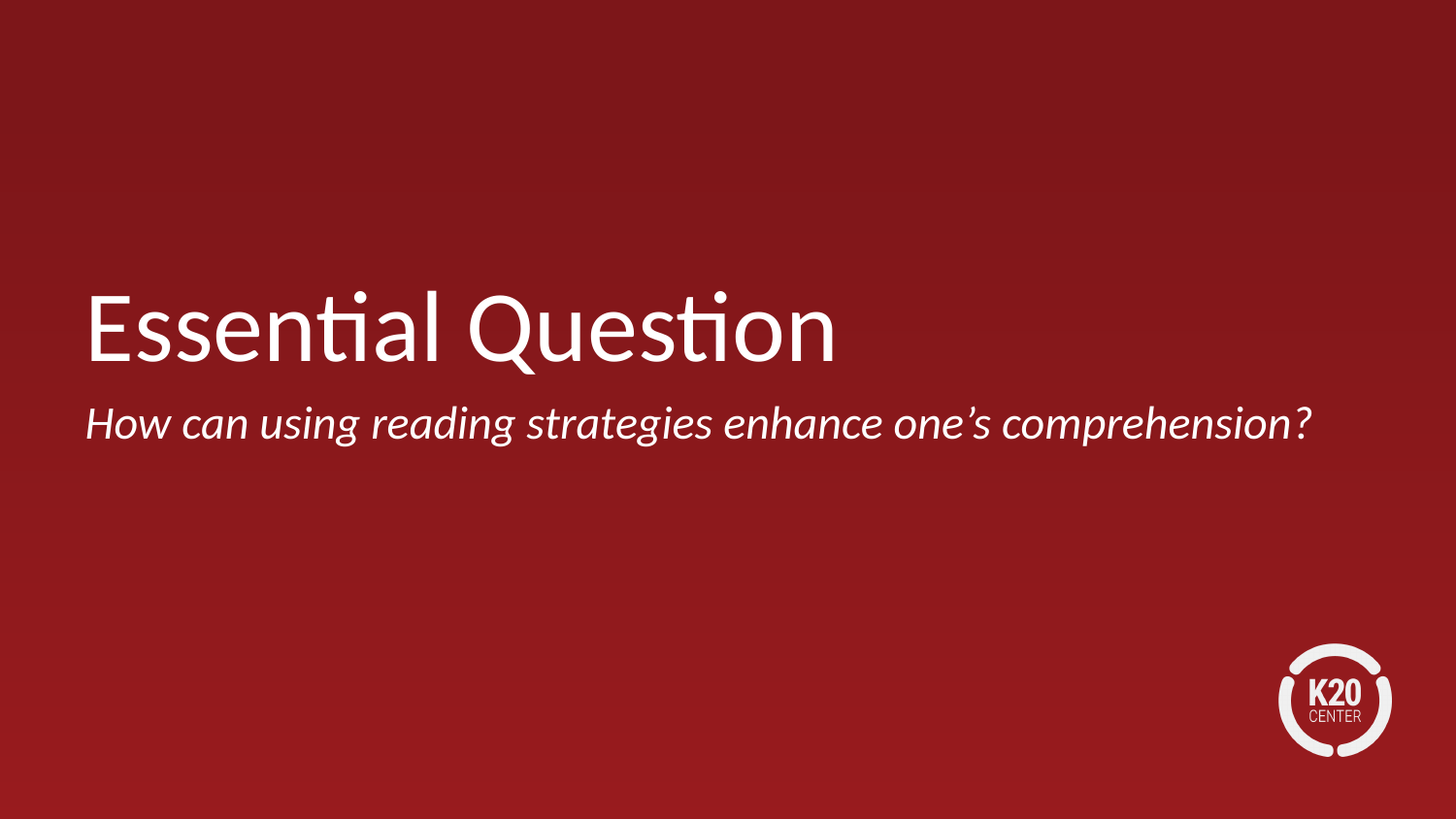

# Essential Question
How can using reading strategies enhance one’s comprehension?